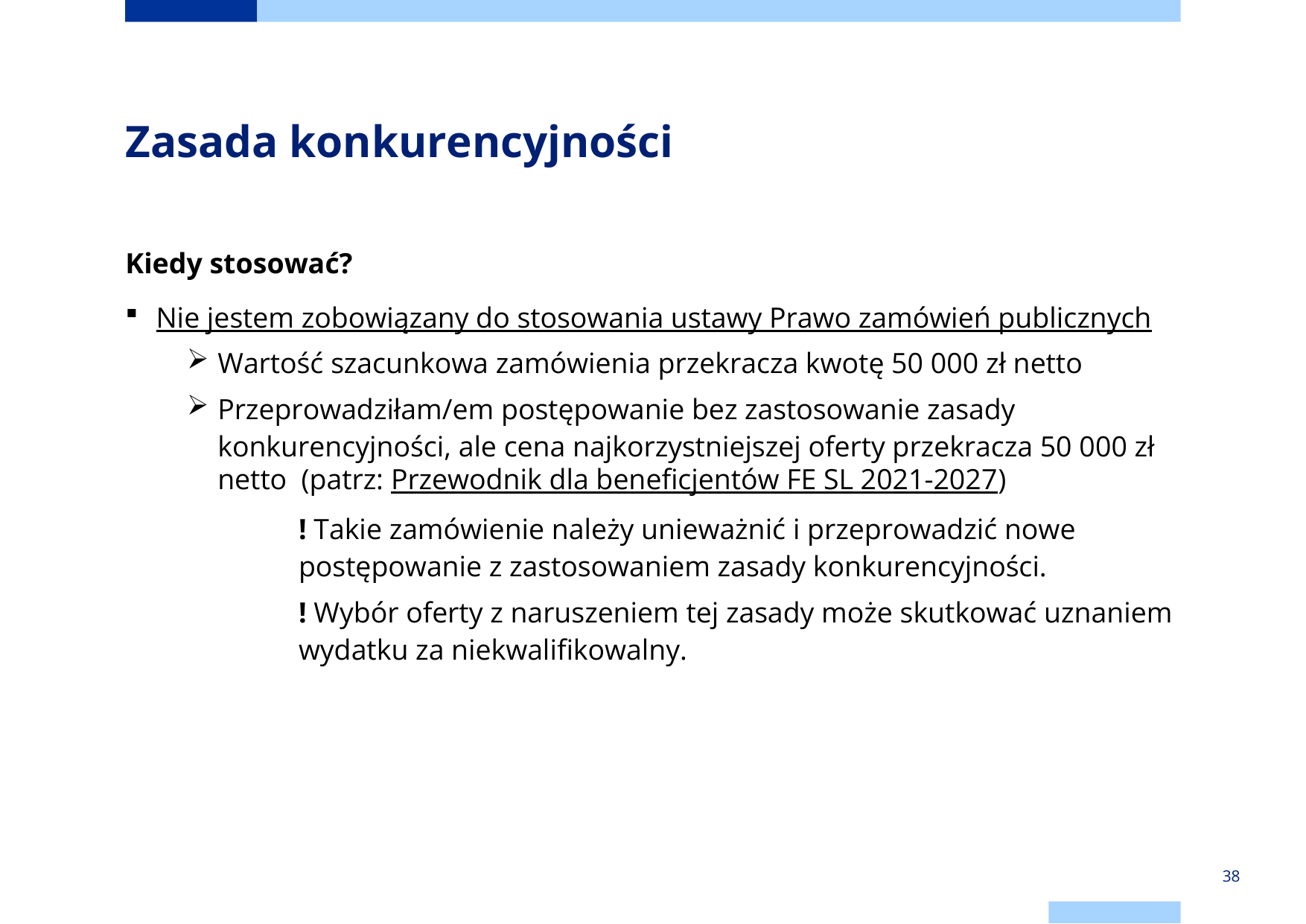

# Zasada konkurencyjności
Kiedy stosować?
Nie jestem zobowiązany do stosowania ustawy Prawo zamówień publicznych
Wartość szacunkowa zamówienia przekracza kwotę 50 000 zł netto
Przeprowadziłam/em postępowanie bez zastosowanie zasady konkurencyjności, ale cena najkorzystniejszej oferty przekracza 50 000 zł netto  (patrz: Przewodnik dla beneficjentów FE SL 2021-2027)
	! Takie zamówienie należy unieważnić i przeprowadzić nowe 	postępowanie z zastosowaniem zasady konkurencyjności.
	! Wybór oferty z naruszeniem tej zasady może skutkować uznaniem 	wydatku za niekwalifikowalny.

38